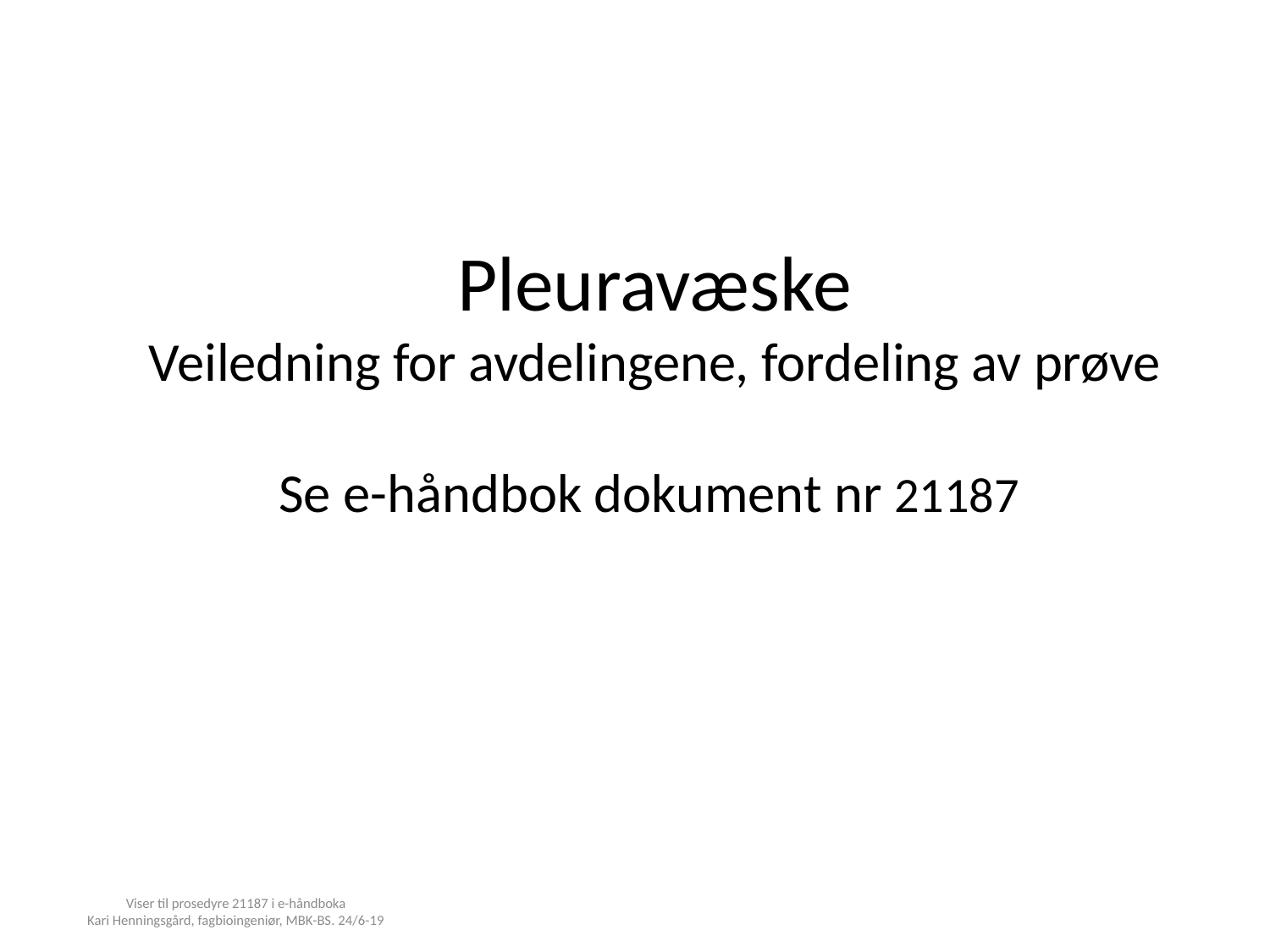

# Pleuravæske Veiledning for avdelingene, fordeling av prøve Se e-håndbok dokument nr 21187
Viser til prosedyre 21187 i e-håndboka
Kari Henningsgård, fagbioingeniør, MBK-BS. 24/6-19